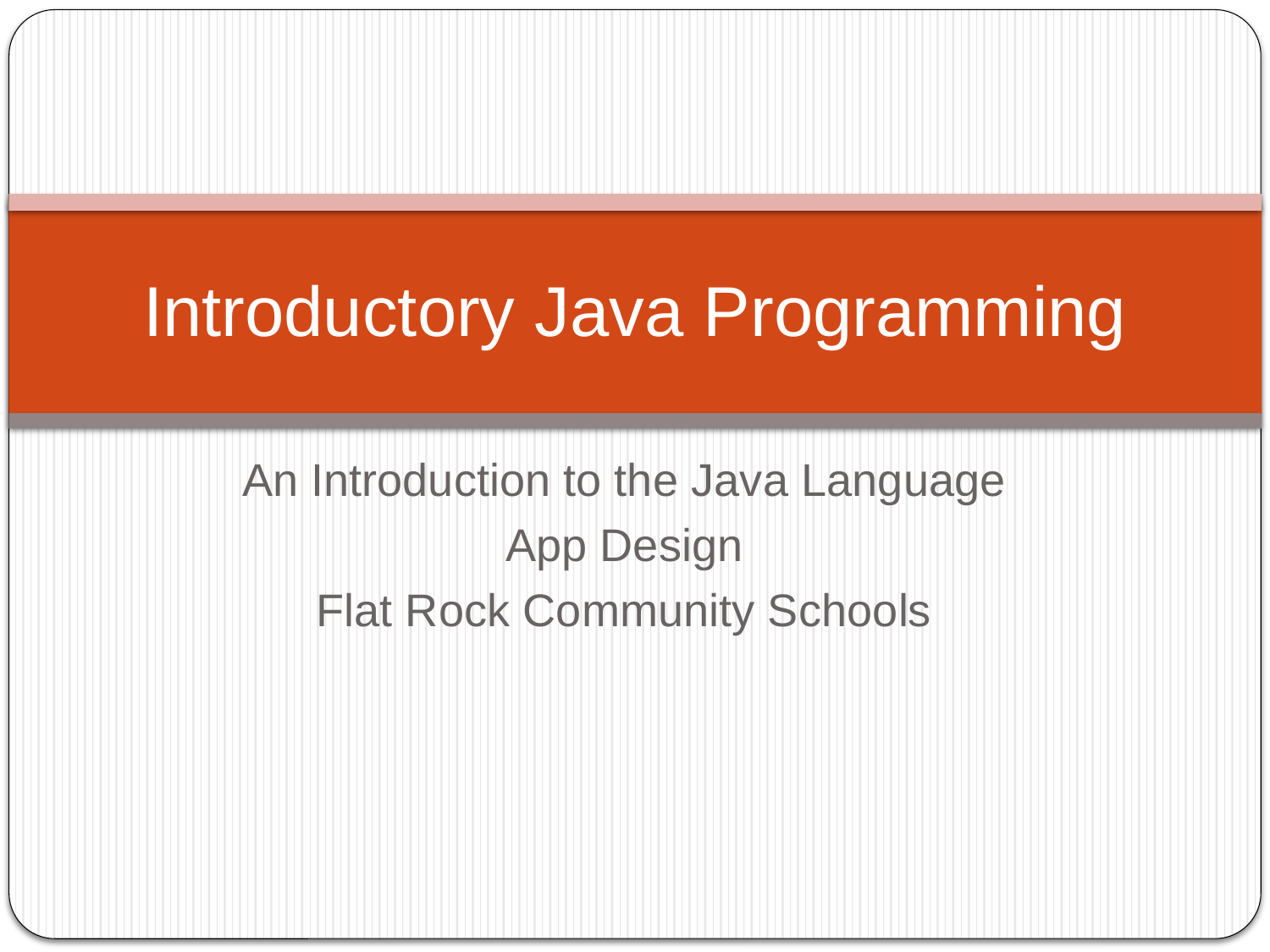

# Introductory Java Programming
An Introduction to the Java Language
App Design
Flat Rock Community Schools